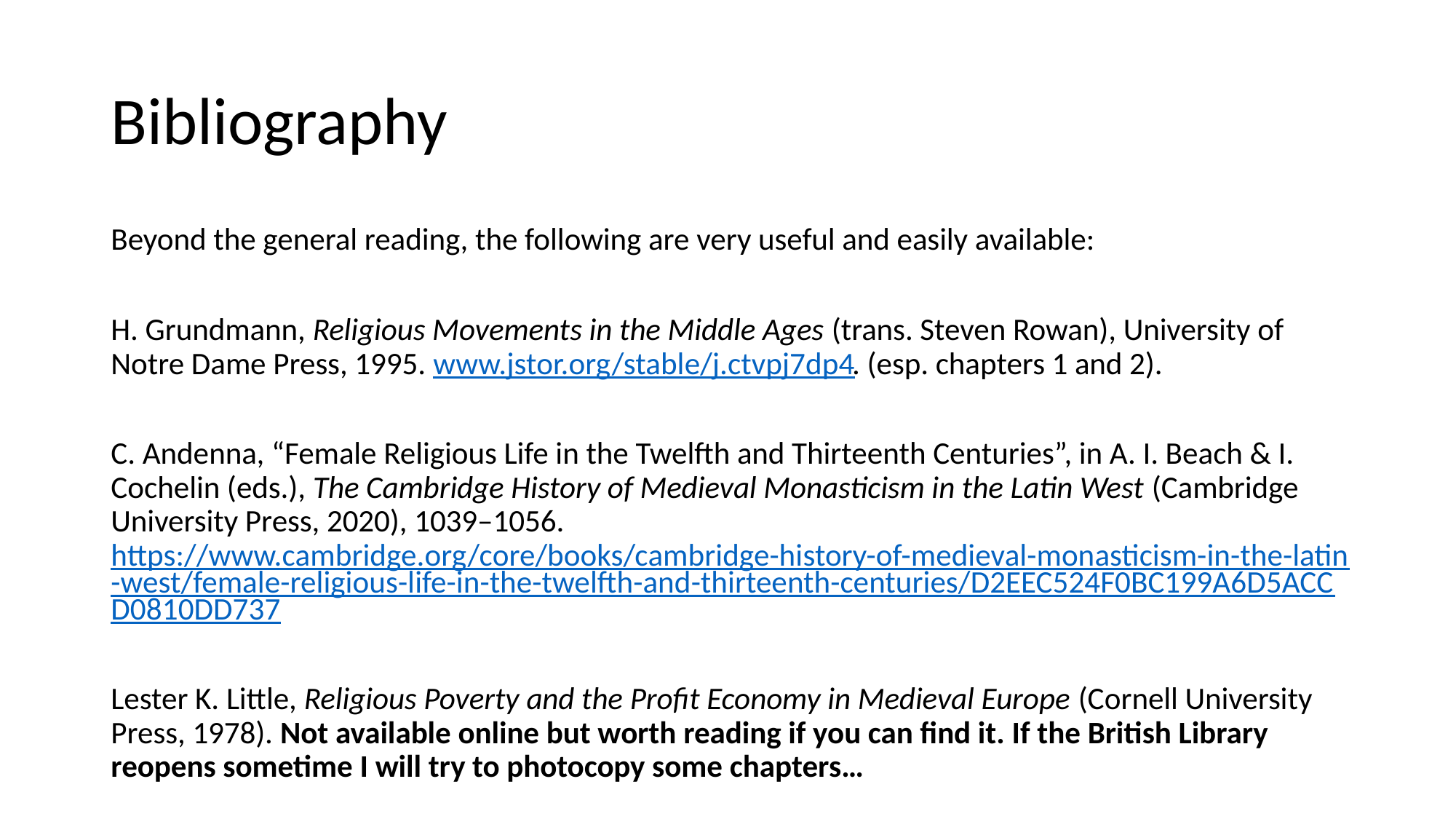

# Bibliography
Beyond the general reading, the following are very useful and easily available:

H. Grundmann, Religious Movements in the Middle Ages (trans. Steven Rowan), University of Notre Dame Press, 1995. www.jstor.org/stable/j.ctvpj7dp4. (esp. chapters 1 and 2).

C. Andenna, “Female Religious Life in the Twelfth and Thirteenth Centuries”, in A. I. Beach & I. Cochelin (eds.), The Cambridge History of Medieval Monasticism in the Latin West (Cambridge University Press, 2020), 1039–1056. https://www.cambridge.org/core/books/cambridge-history-of-medieval-monasticism-in-the-latin-west/female-religious-life-in-the-twelfth-and-thirteenth-centuries/D2EEC524F0BC199A6D5ACCD0810DD737

Lester K. Little, Religious Poverty and the Profit Economy in Medieval Europe (Cornell University Press, 1978). Not available online but worth reading if you can find it. If the British Library reopens sometime I will try to photocopy some chapters…